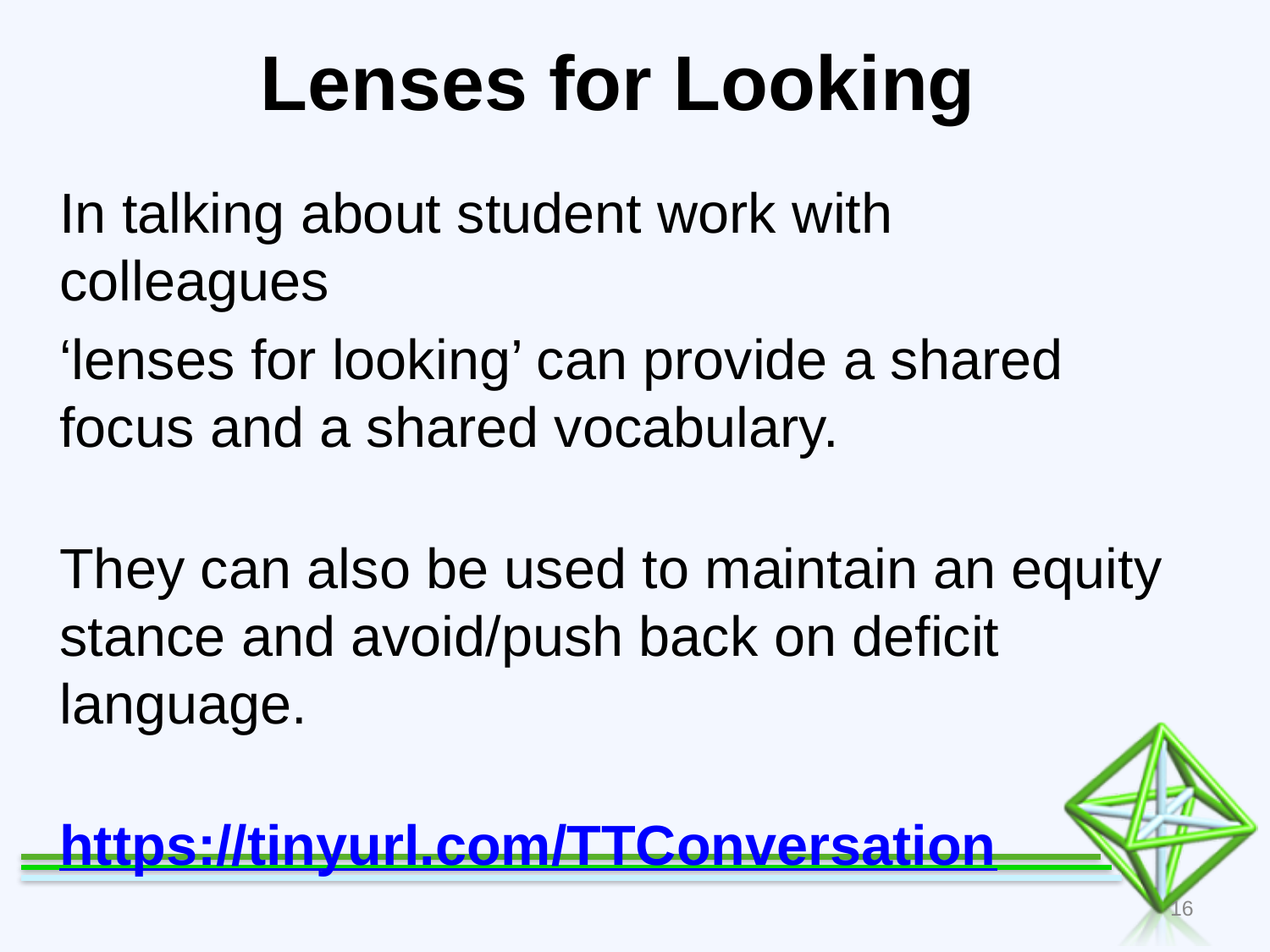

# Lenses for Looking
In talking about student work with colleagues
‘lenses for looking’ can provide a shared focus and a shared vocabulary.

They can also be used to maintain an equity stance and avoid/push back on deficit language.

https://tinyurl.com/TTConversation

16